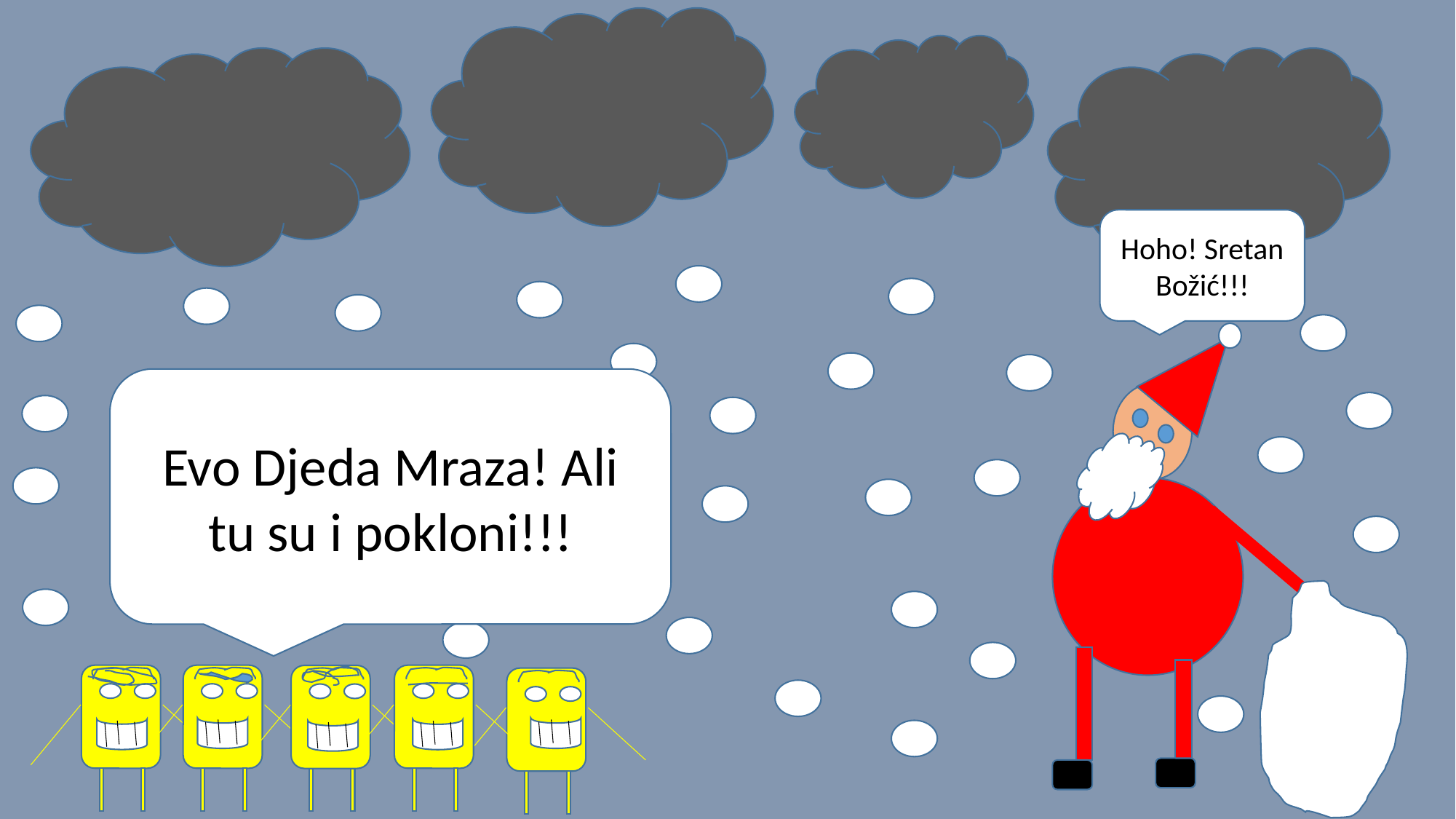

Hoho! Sretan Božić!!!

Evo Djeda Mraza! Ali tu su i pokloni!!!